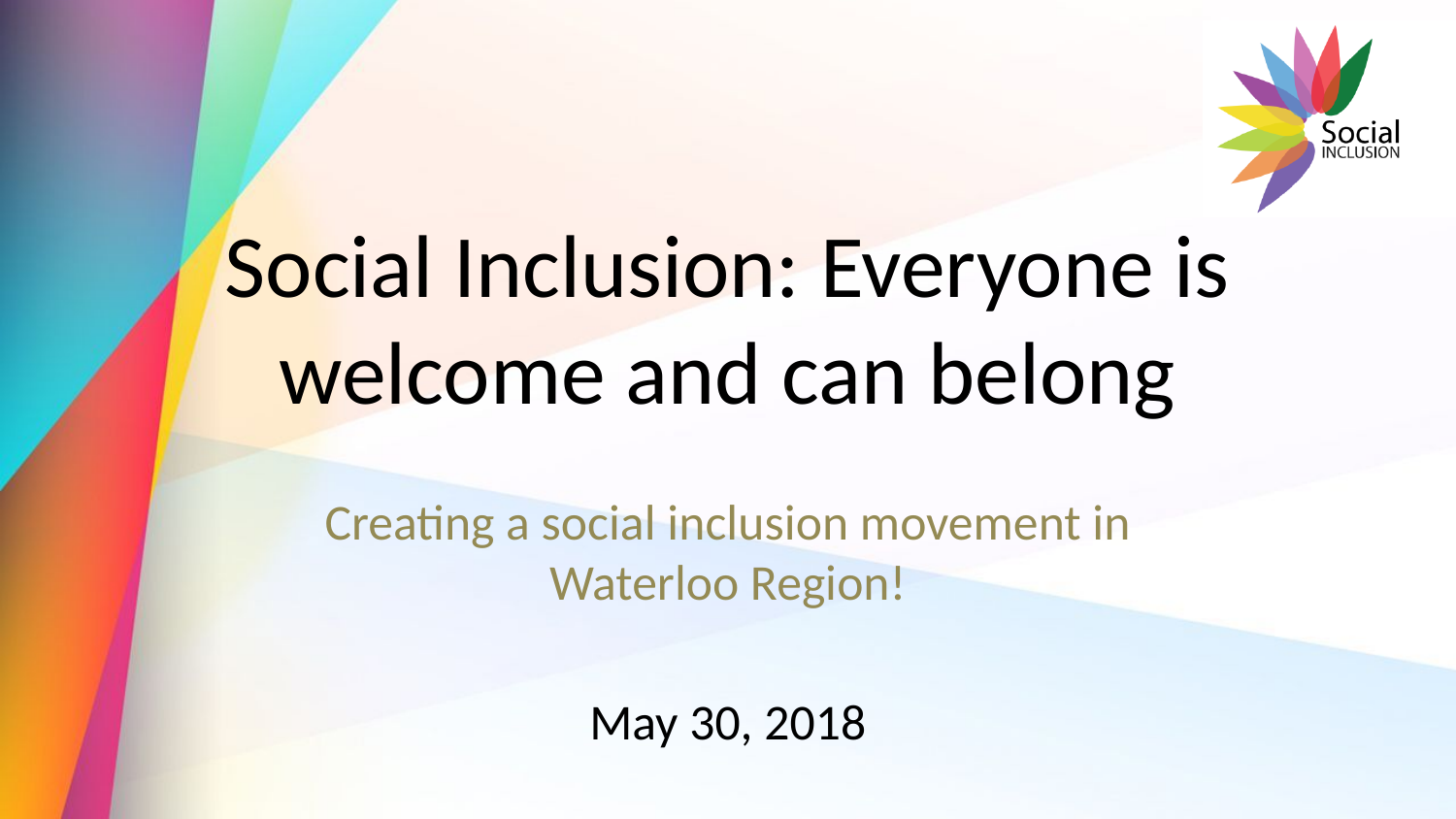

# Social Inclusion: Everyone is welcome and can belong
Creating a social inclusion movement in Waterloo Region!

May 30, 2018